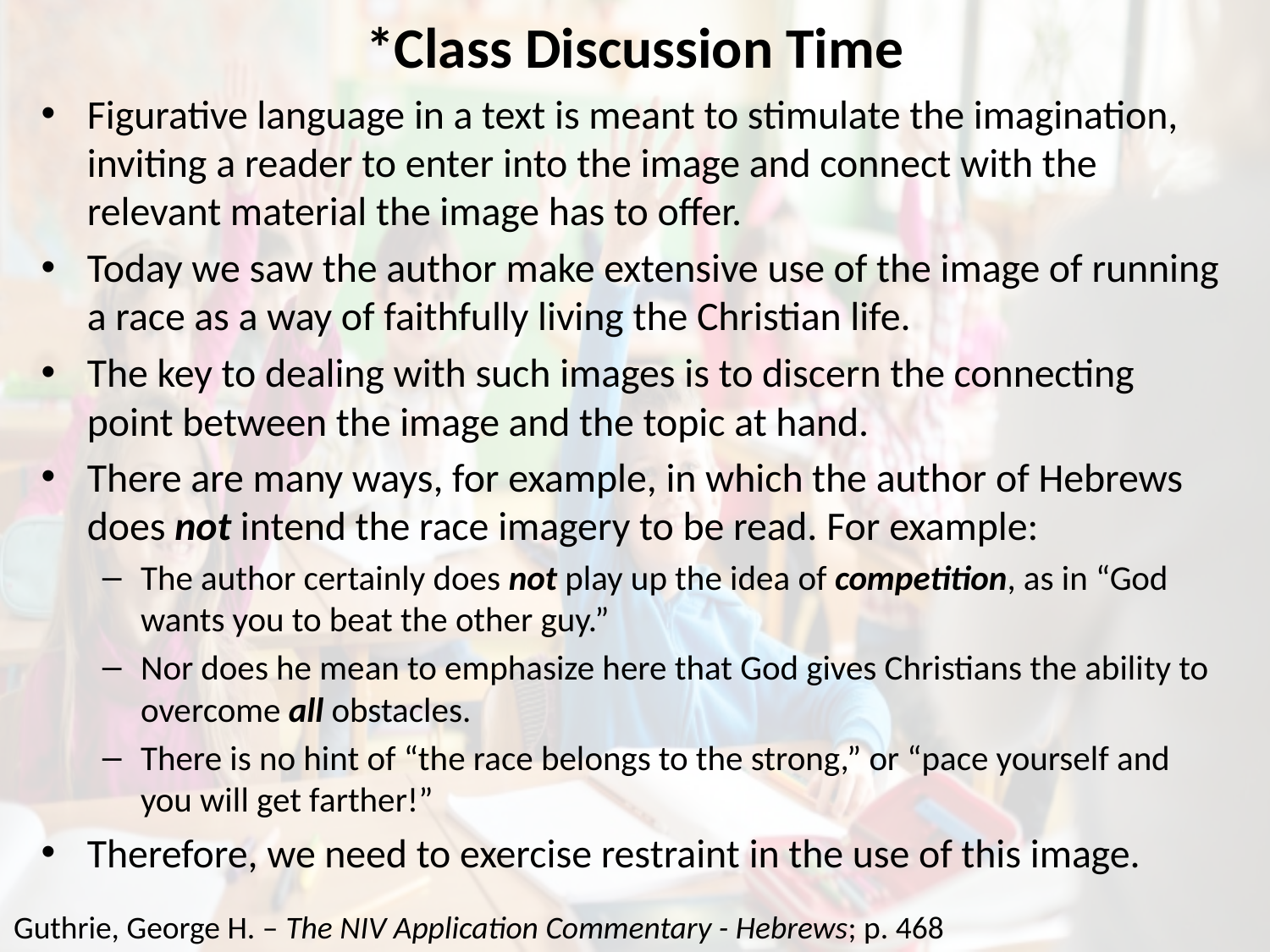

# *Class Discussion Time
Figurative language in a text is meant to stimulate the imagination, inviting a reader to enter into the image and connect with the relevant material the image has to offer.
Today we saw the author make extensive use of the image of running a race as a way of faithfully living the Christian life.
The key to dealing with such images is to discern the connecting point between the image and the topic at hand.
There are many ways, for example, in which the author of Hebrews does not intend the race imagery to be read. For example:
The author certainly does not play up the idea of competition, as in “God wants you to beat the other guy.”
Nor does he mean to emphasize here that God gives Christians the ability to overcome all obstacles.
There is no hint of “the race belongs to the strong,” or “pace yourself and you will get farther!”
Therefore, we need to exercise restraint in the use of this image.
Guthrie, George H. – The NIV Application Commentary - Hebrews; p. 468